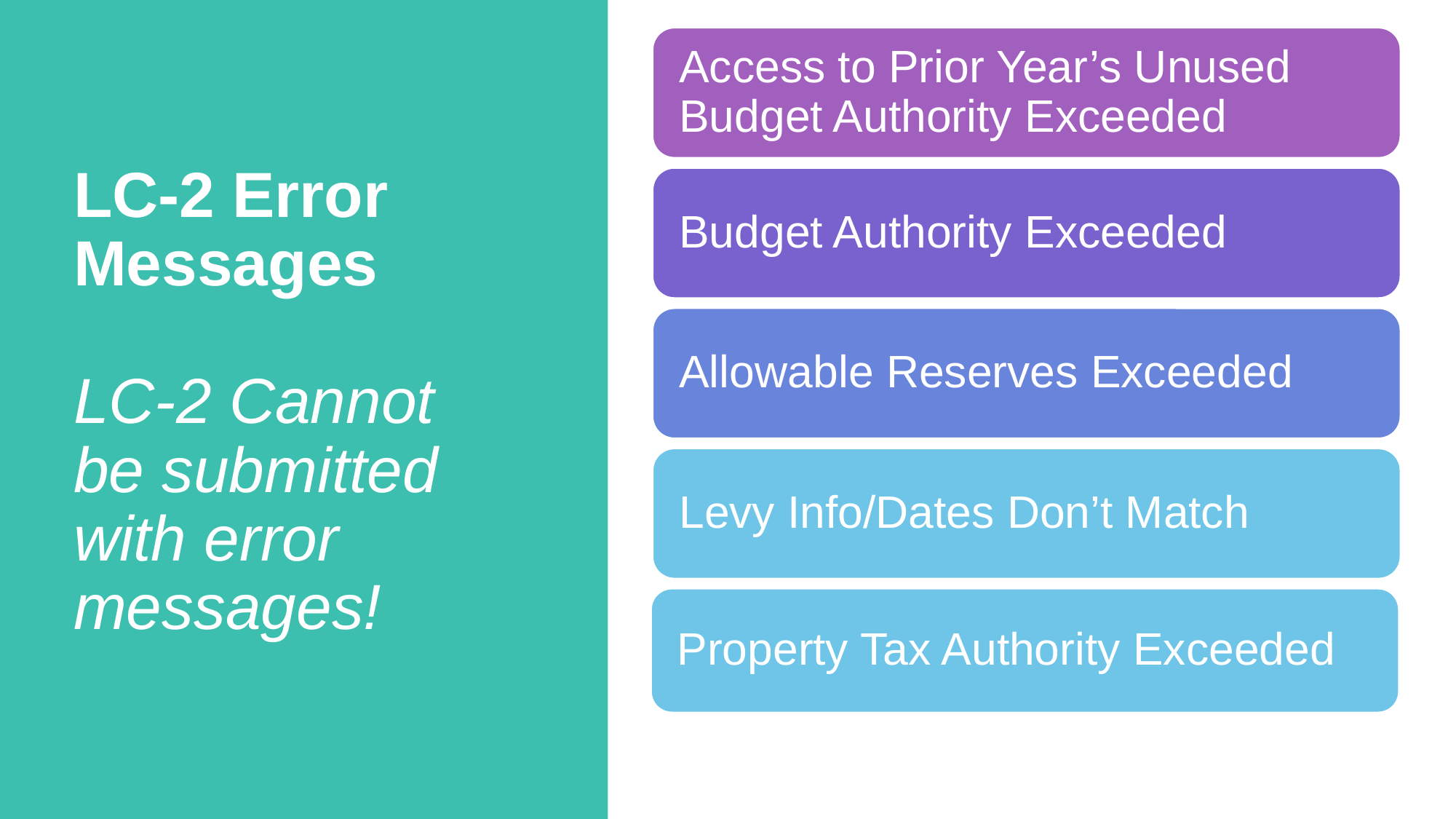

Access to Prior Year’s Unused Budget Authority Exceeded
Budget Authority Exceeded
Allowable Reserves Exceeded
Levy Info/Dates Don’t Match
# LC-2 Error Messages LC-2 Cannot be submitted with error messages!

Property Tax Authority Exceeded